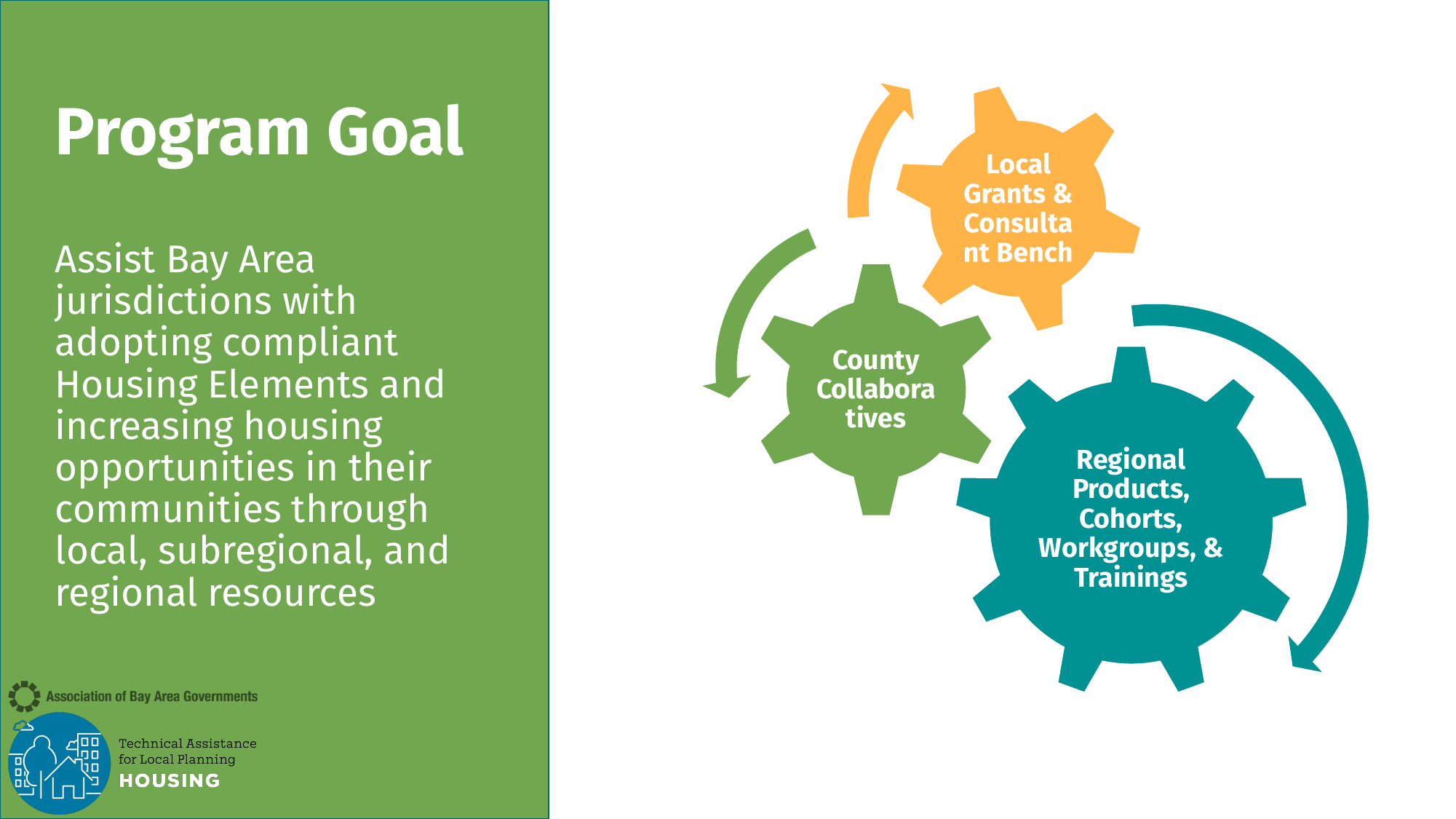

Regional Products, Cohorts, Workgroups, & Trainings
County Collaboratives
Local Grants & Consultant Bench
# Program Goal
Assist Bay Area jurisdictions with adopting compliant Housing Elements and increasing housing opportunities in their communities through local, subregional, and regional resources